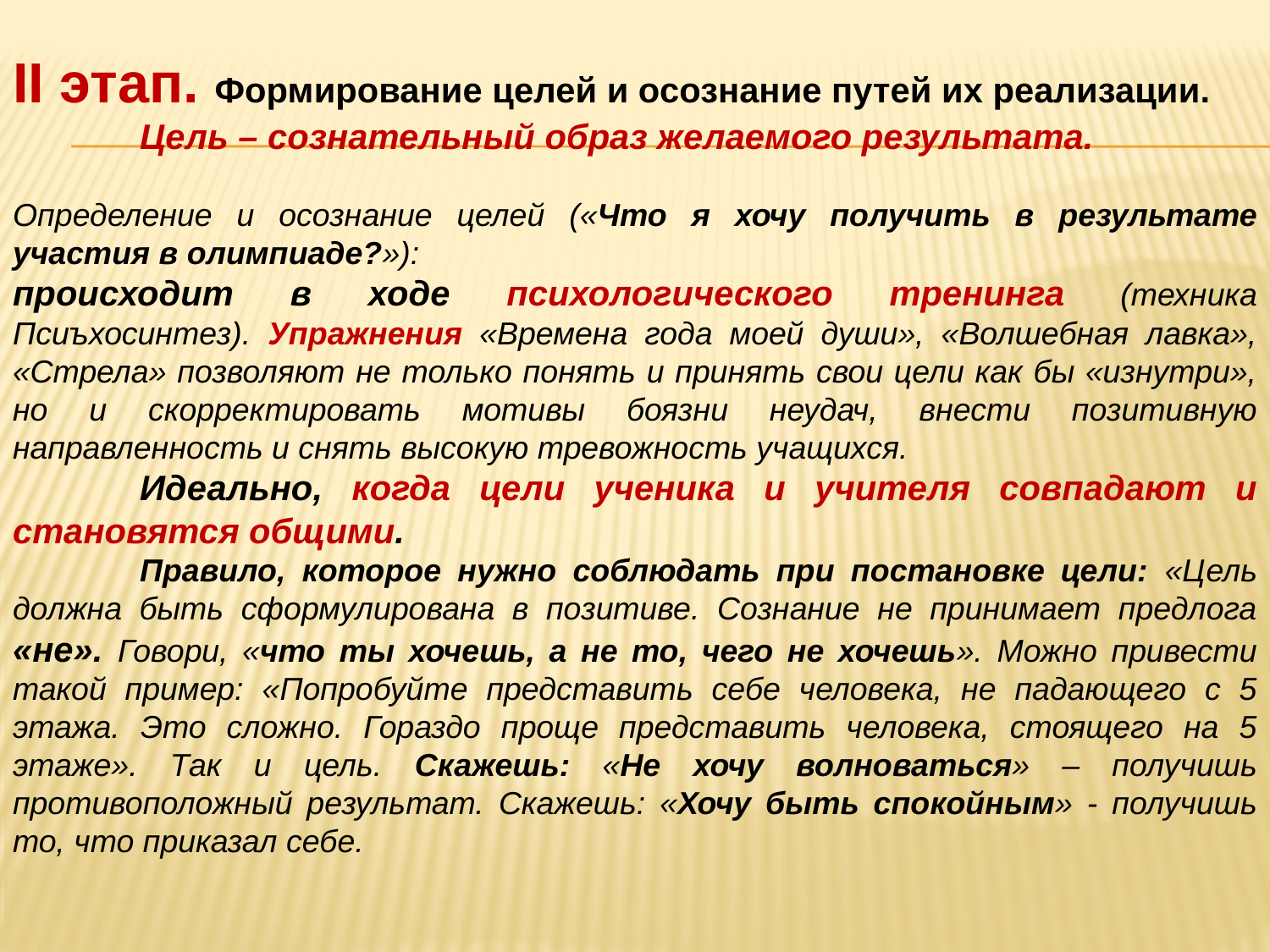

II этап. Формирование целей и осознание путей их реализации.
	Цель – сознательный образ желаемого результата.

Определение и осознание целей («Что я хочу получить в результате участия в олимпиаде?»):
происходит в ходе психологического тренинга (техника Псиъхосинтез). Упражнения «Времена года моей души», «Волшебная лавка», «Стрела» позволяют не только понять и принять свои цели как бы «изнутри», но и скорректировать мотивы боязни неудач, внести позитивную направленность и снять высокую тревожность учащихся.
	Идеально, когда цели ученика и учителя совпадают и становятся общими.
	Правило, которое нужно соблюдать при постановке цели: «Цель должна быть сформулирована в позитиве. Сознание не принимает предлога «не». Говори, «что ты хочешь, а не то, чего не хочешь». Можно привести такой пример: «Попробуйте представить себе человека, не падающего с 5 этажа. Это сложно. Гораздо проще представить человека, стоящего на 5 этаже». Так и цель. Скажешь: «Не хочу волноваться» – получишь противоположный результат. Скажешь: «Хочу быть спокойным» - получишь то, что приказал себе.